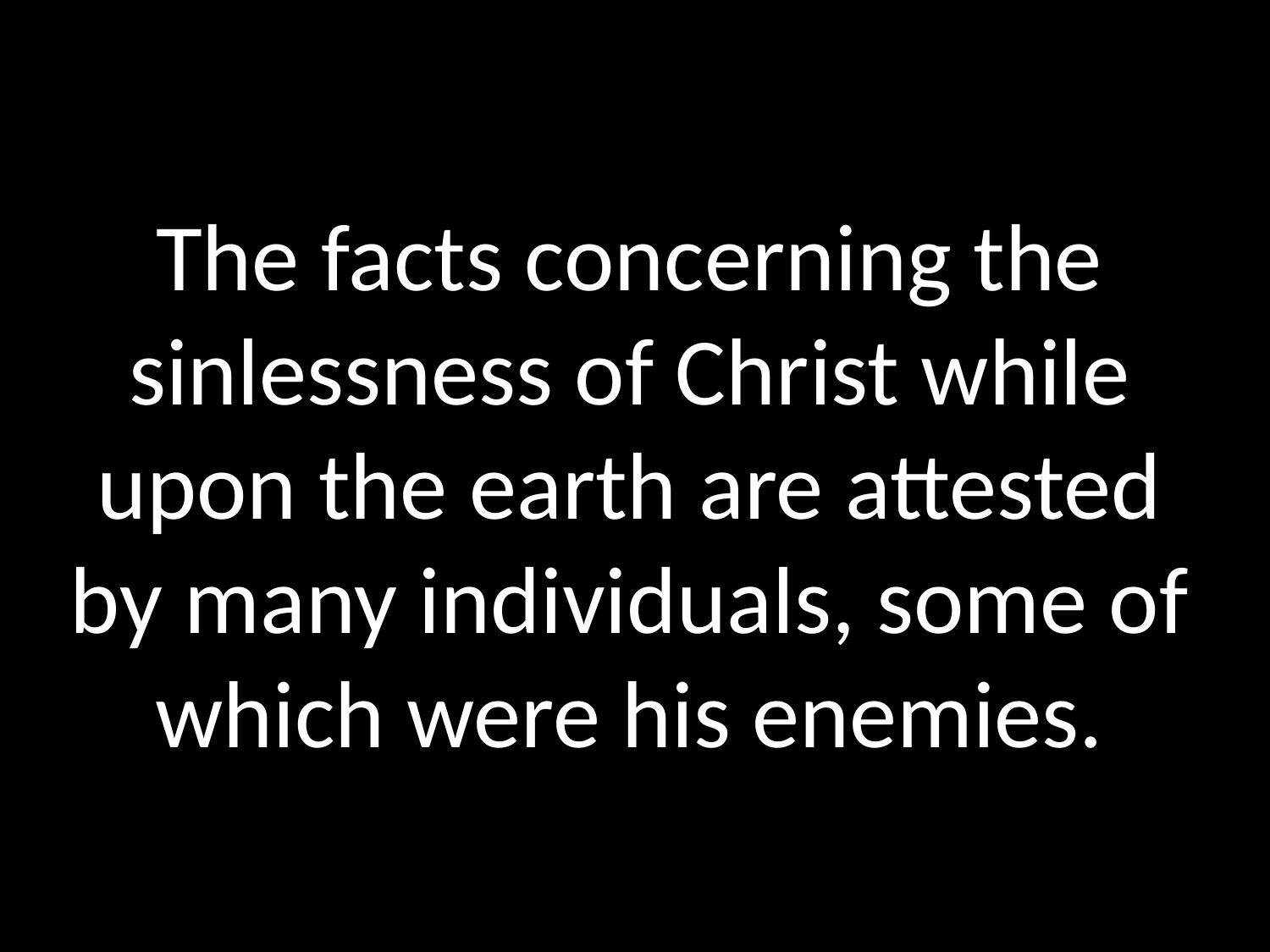

# The facts concerning the sinlessness of Christ while upon the earth are attested by many individuals, some of which were his enemies.